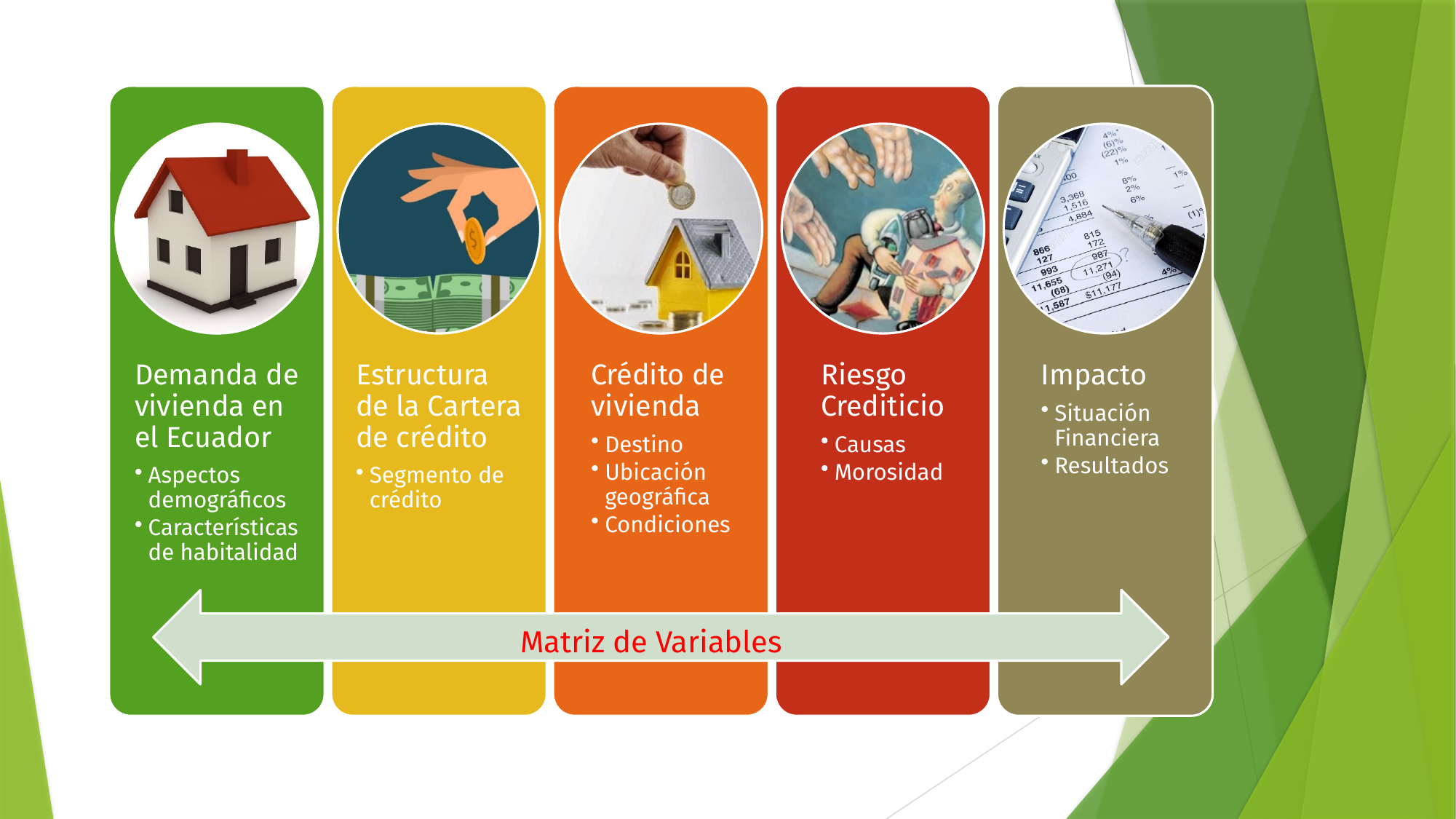

Demanda de vivienda en el Ecuador
Aspectos demográficos
Características de habitalidad
Estructura de la Cartera de crédito
Segmento de crédito
Crédito de vivienda
Destino
Ubicación geográfica
Condiciones
Riesgo Crediticio
Causas
Morosidad
Impacto
Situación Financiera
Resultados
Matriz de Variables